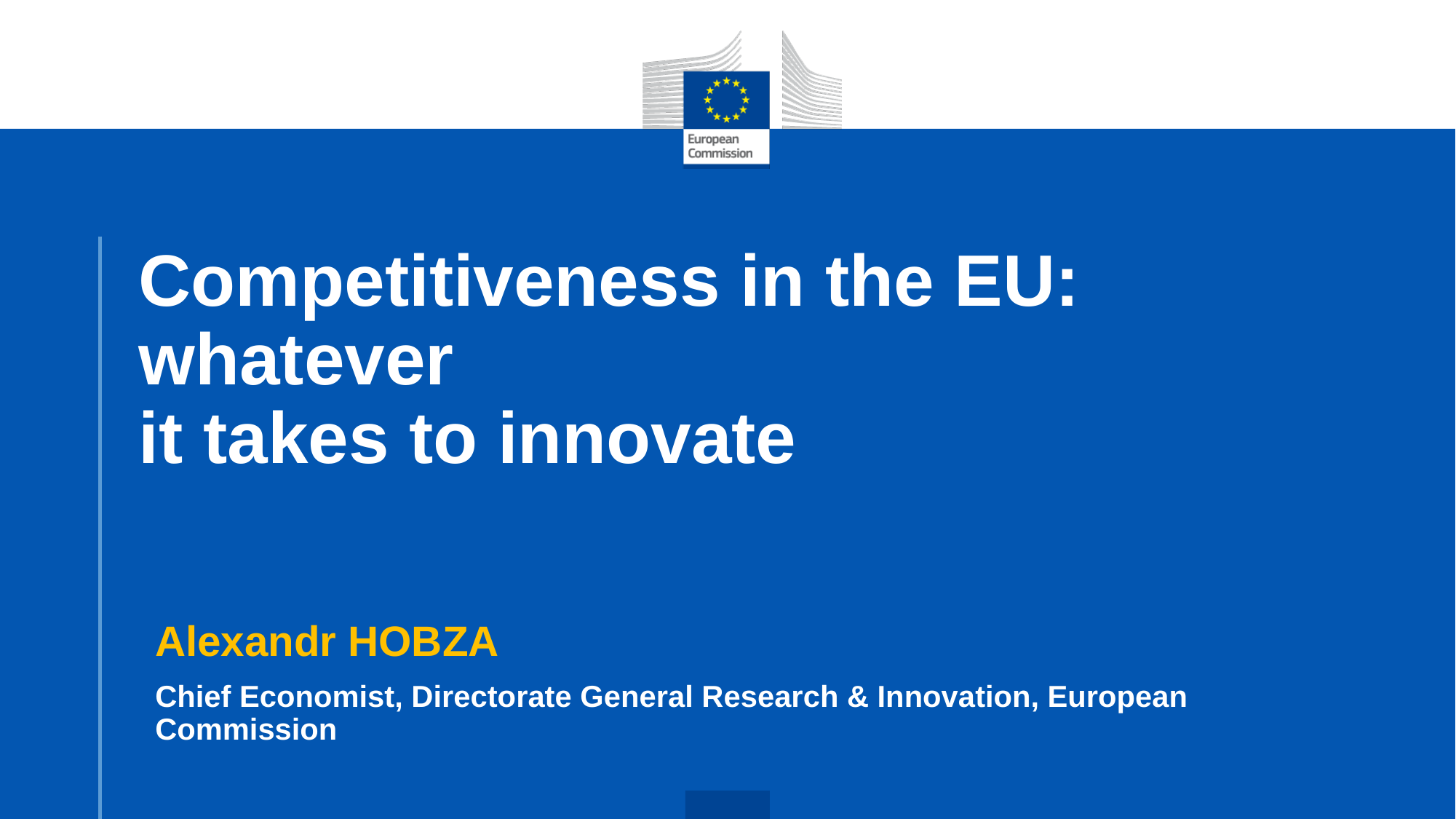

# Competitiveness in the EU: whatever it takes to innovate
Alexandr HOBZA
Chief Economist, Directorate General Research & Innovation, European Commission